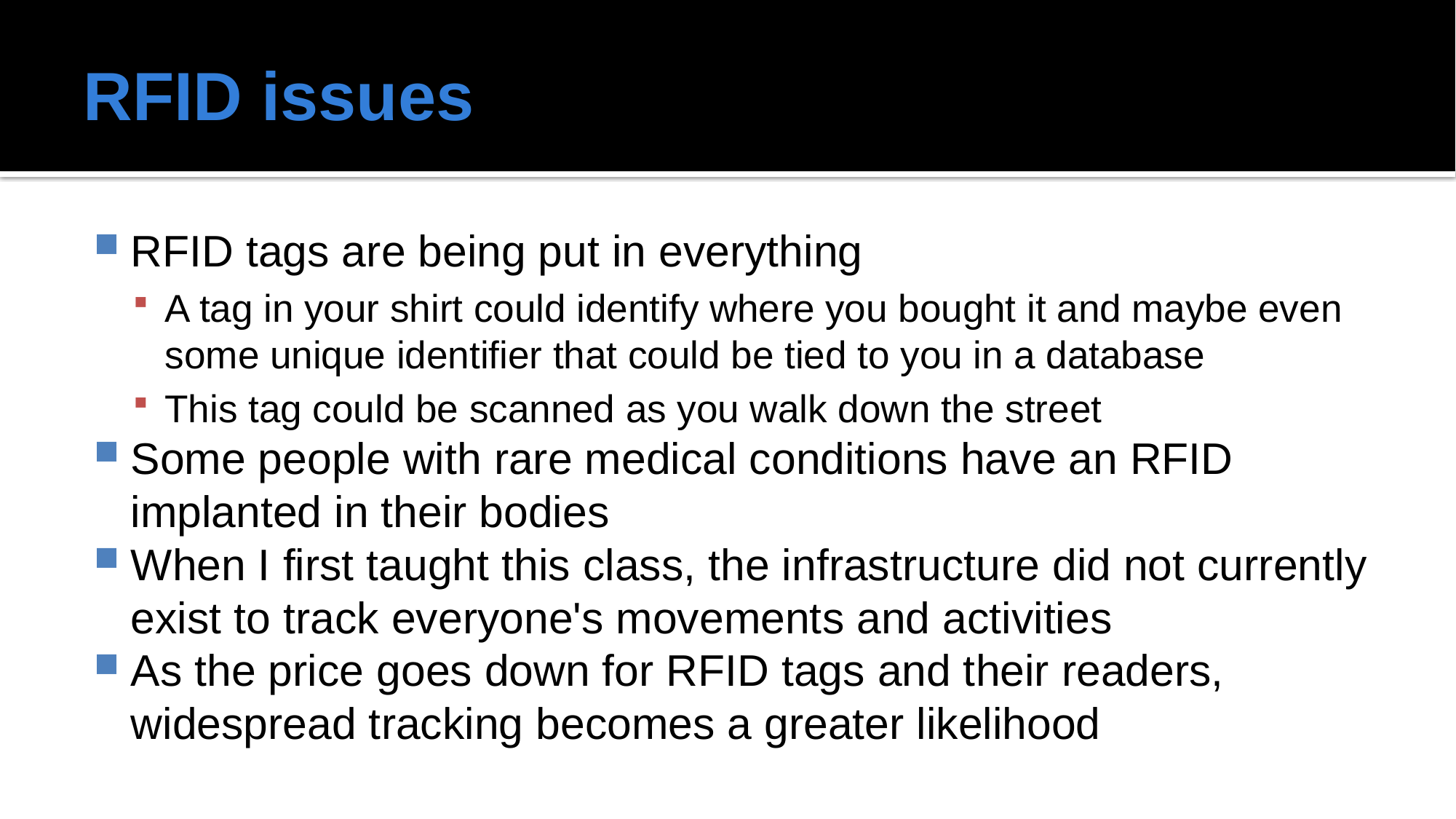

# RFID issues
RFID tags are being put in everything
A tag in your shirt could identify where you bought it and maybe even some unique identifier that could be tied to you in a database
This tag could be scanned as you walk down the street
Some people with rare medical conditions have an RFID implanted in their bodies
When I first taught this class, the infrastructure did not currently exist to track everyone's movements and activities
As the price goes down for RFID tags and their readers, widespread tracking becomes a greater likelihood